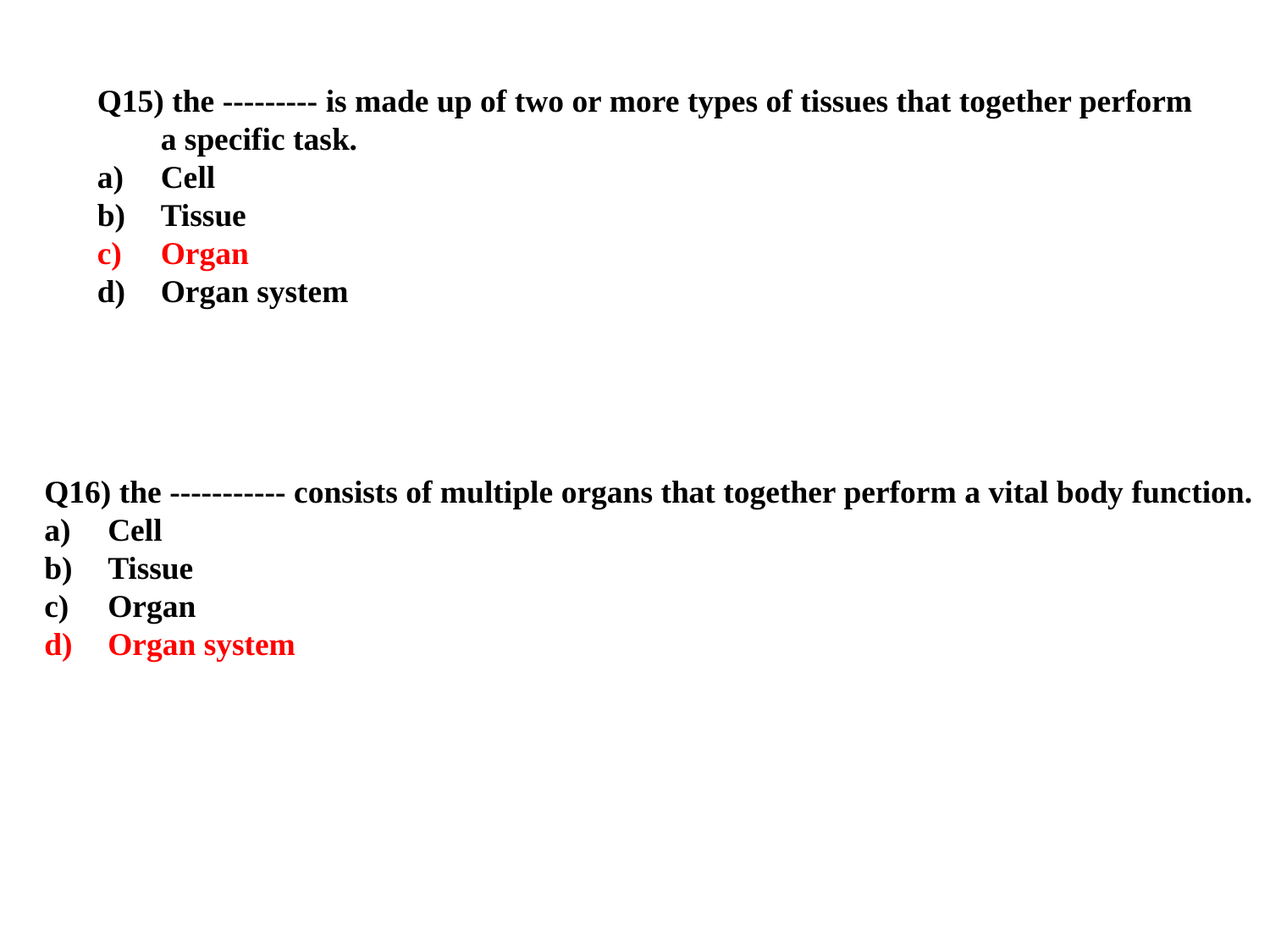

Q15) the --------- is made up of two or more types of tissues that together perform a specific task.
Cell
Tissue
Organ
Organ system

Q16) the ----------- consists of multiple organs that together perform a vital body function.
Cell
Tissue
Organ
Organ system